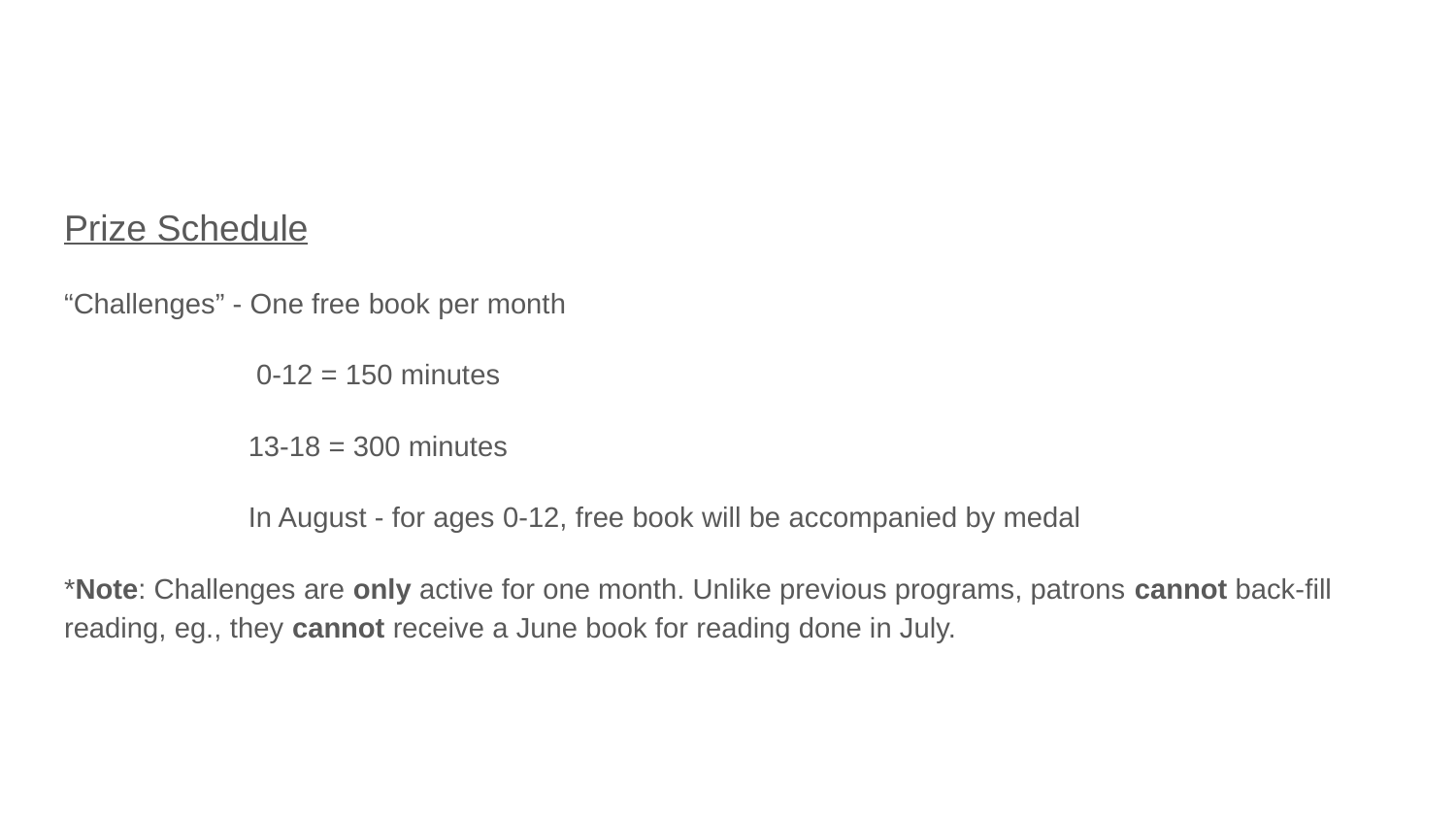

#
Prize Schedule
“Challenges” - One free book per month
                        0-12 = 150 minutes
                       13-18 = 300 minutes
                       In August - for ages 0-12, free book will be accompanied by medal
*Note: Challenges are only active for one month. Unlike previous programs, patrons cannot back-fill reading, eg., they cannot receive a June book for reading done in July.